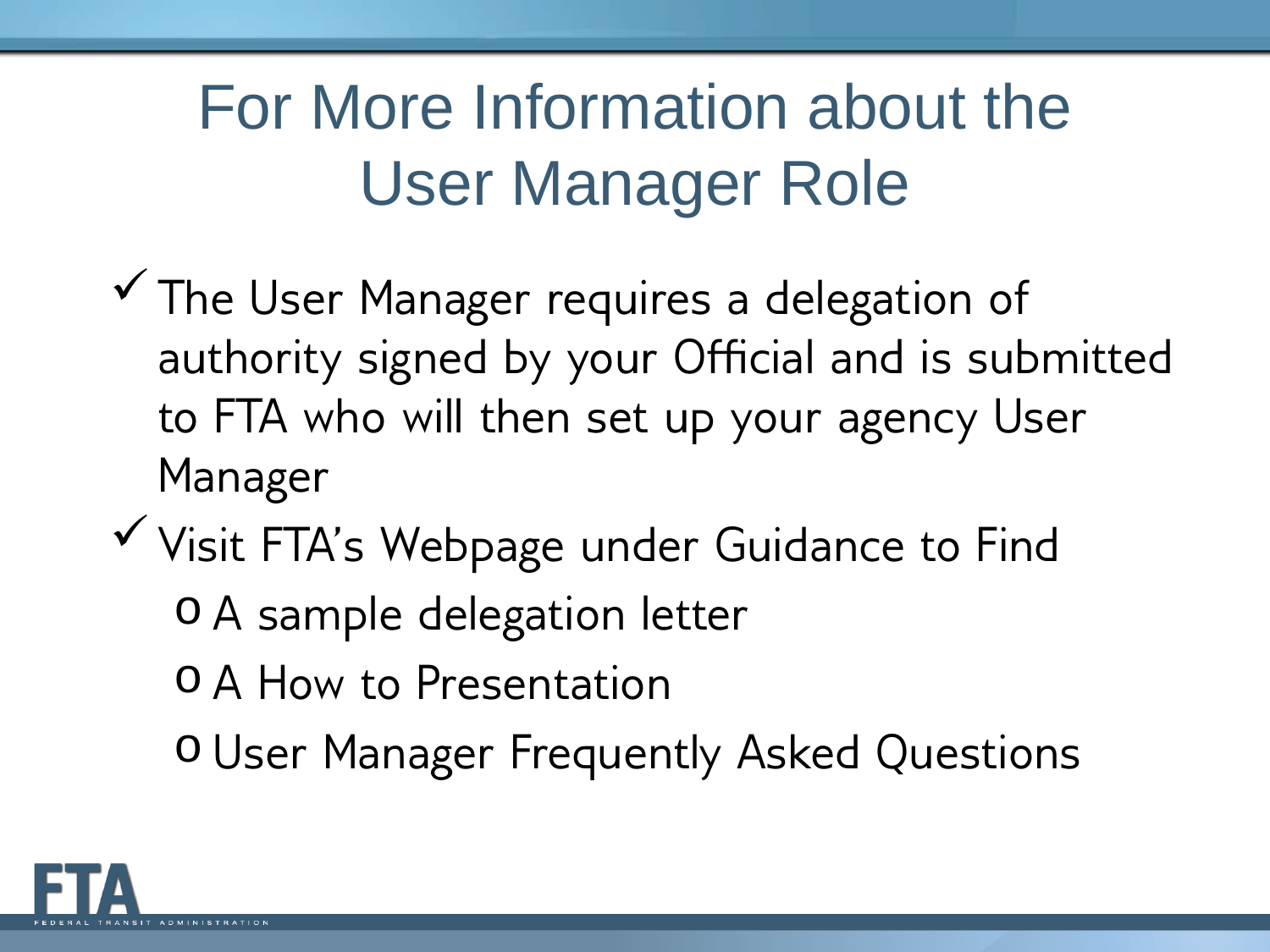

# For More Information about the User Manager Role
The User Manager requires a delegation of authority signed by your Official and is submitted to FTA who will then set up your agency User Manager
Visit FTA’s Webpage under Guidance to Find
A sample delegation letter
A How to Presentation
User Manager Frequently Asked Questions